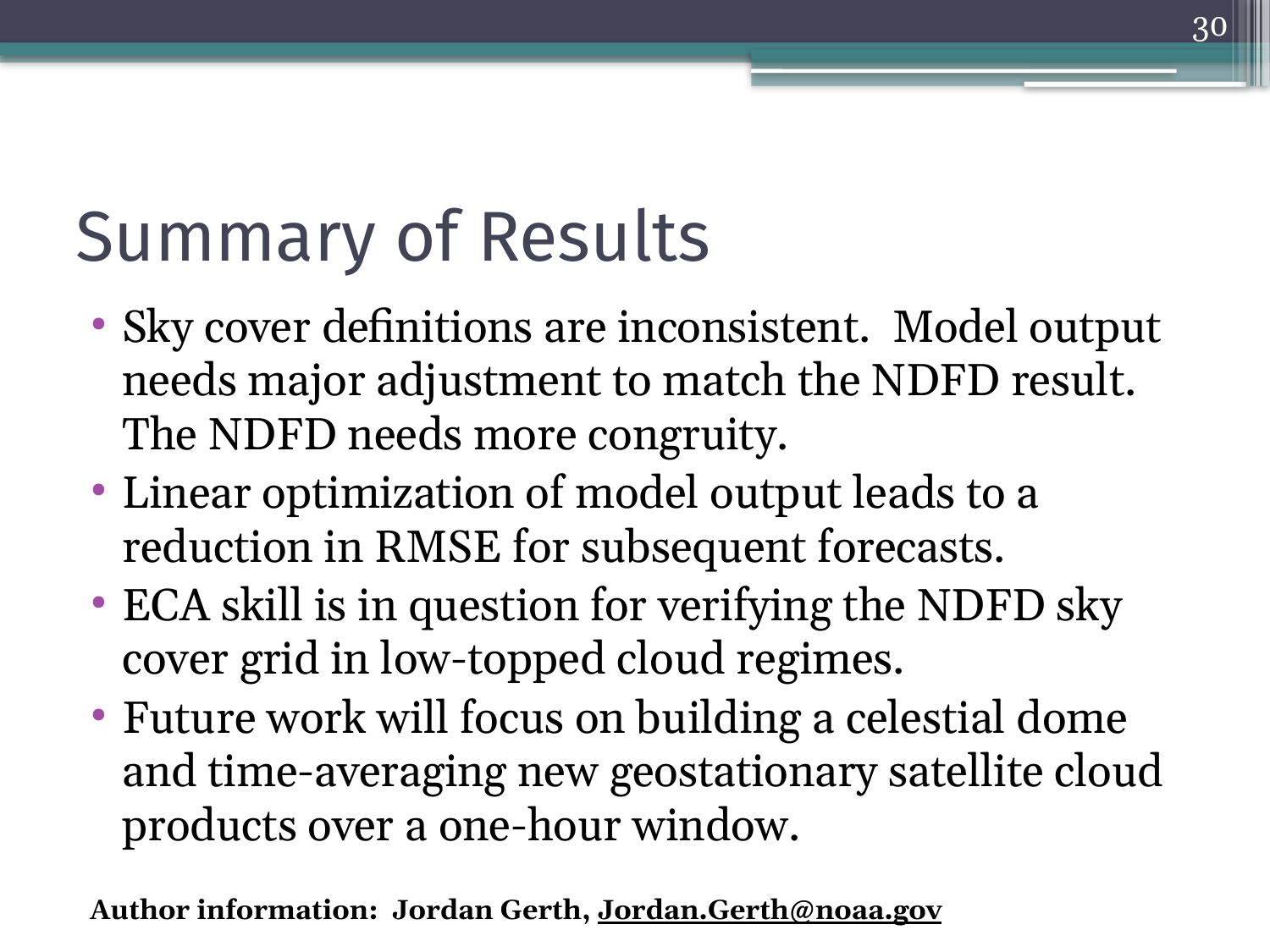

30
# Summary of Results
Sky cover definitions are inconsistent.  Model output needs major adjustment to match the NDFD result.  The NDFD needs more congruity.
Linear optimization of model output leads to a reduction in RMSE for subsequent forecasts.
ECA skill is in question for verifying the NDFD sky cover grid in low-topped cloud regimes.
Future work will focus on building a celestial dome and time-averaging new geostationary satellite cloud products over a one-hour window.

Author information:  Jordan Gerth, Jordan.Gerth@noaa.gov